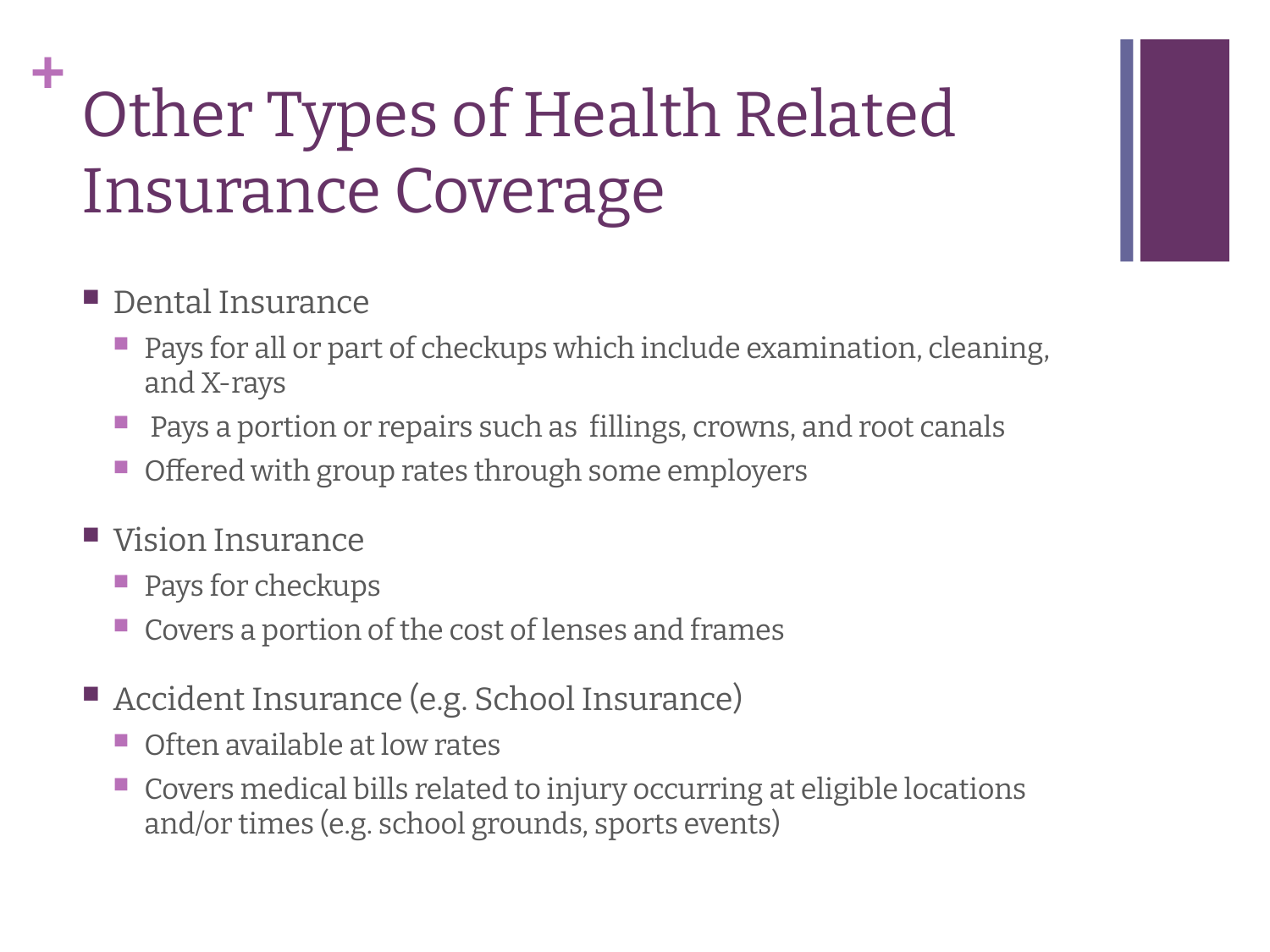

# Other Types of Health Related Insurance Coverage
Dental Insurance
Pays for all or part of checkups which include examination, cleaning, and X-rays
 Pays a portion or repairs such as  fillings, crowns, and root canals
Offered with group rates through some employers
Vision Insurance
Pays for checkups
Covers a portion of the cost of lenses and frames
Accident Insurance (e.g. School Insurance)
Often available at low rates
Covers medical bills related to injury occurring at eligible locations and/or times (e.g. school grounds, sports events)